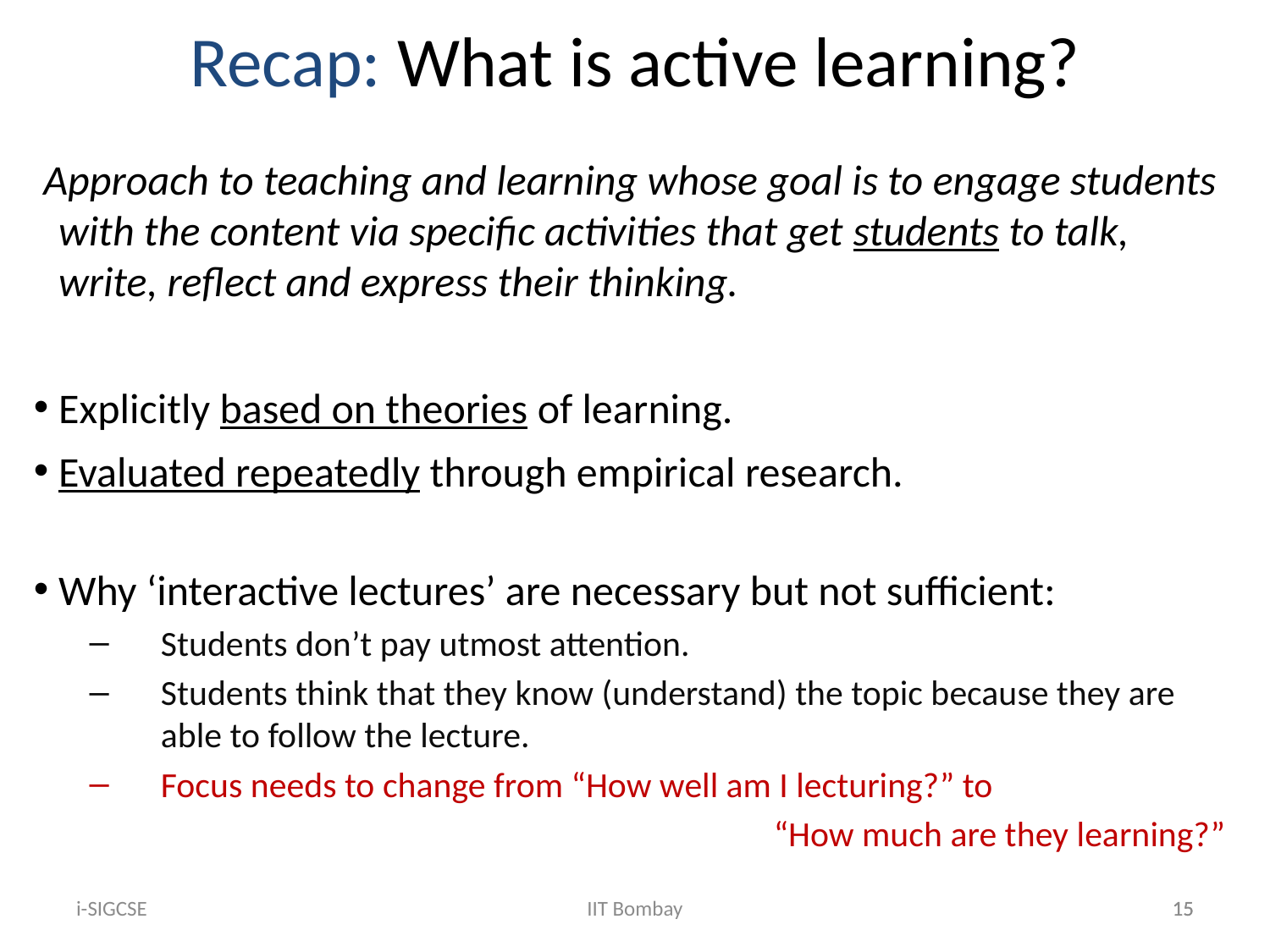

Recap: What is active learning?
 Approach to teaching and learning whose goal is to engage students with the content via specific activities that get students to talk, write, reflect and express their thinking.

Explicitly based on theories of learning.
Evaluated repeatedly through empirical research.

Why ‘interactive lectures’ are necessary but not sufficient:
Students don’t pay utmost attention.
Students think that they know (understand) the topic because they are able to follow the lecture.
Focus needs to change from “How well am I lecturing?” to
“How much are they learning?”
i-SIGCSE
IIT Bombay
15
15